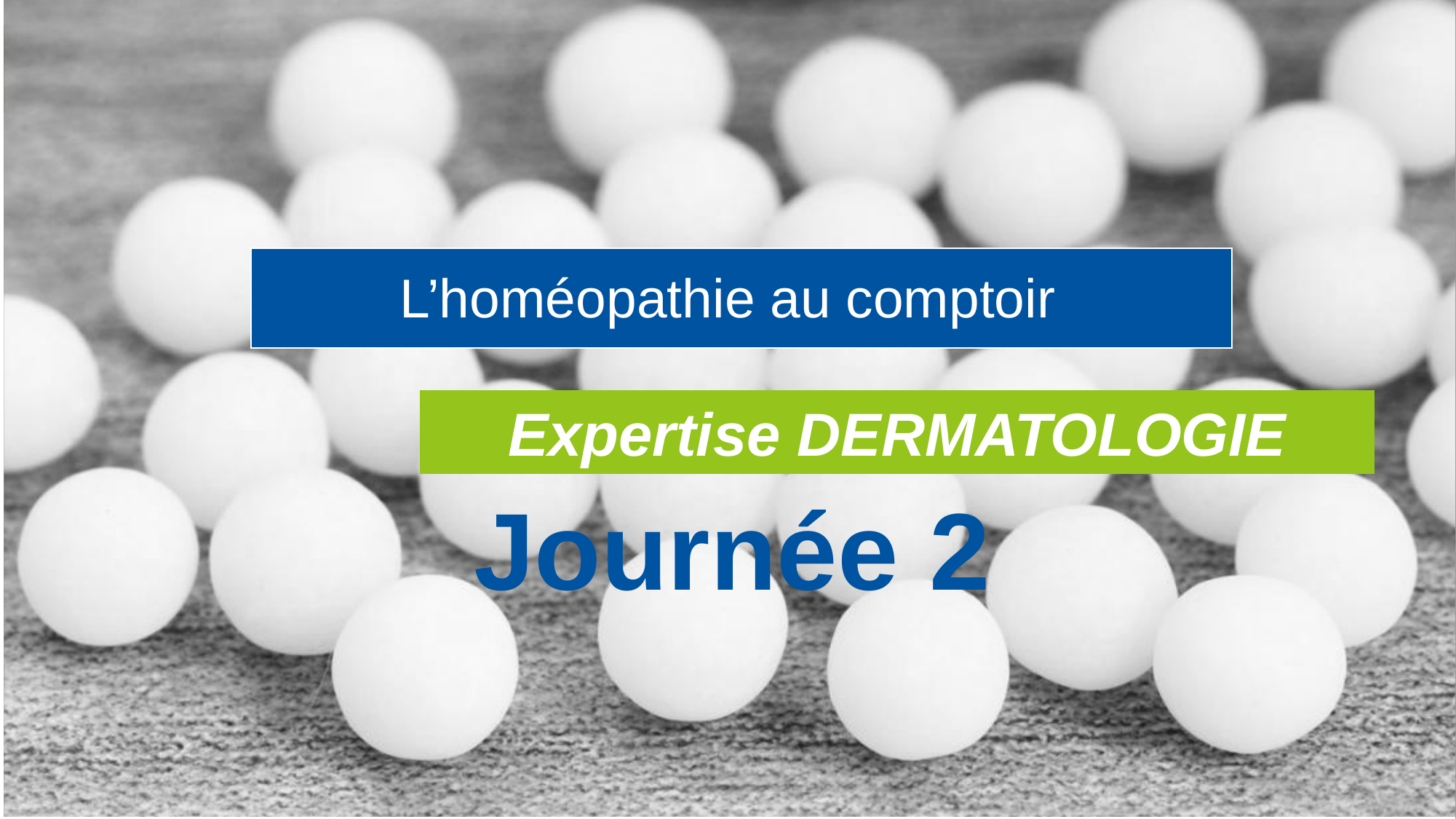

L’homéopathie au comptoir
Expertise DERMATOLOGIE

Journée 2